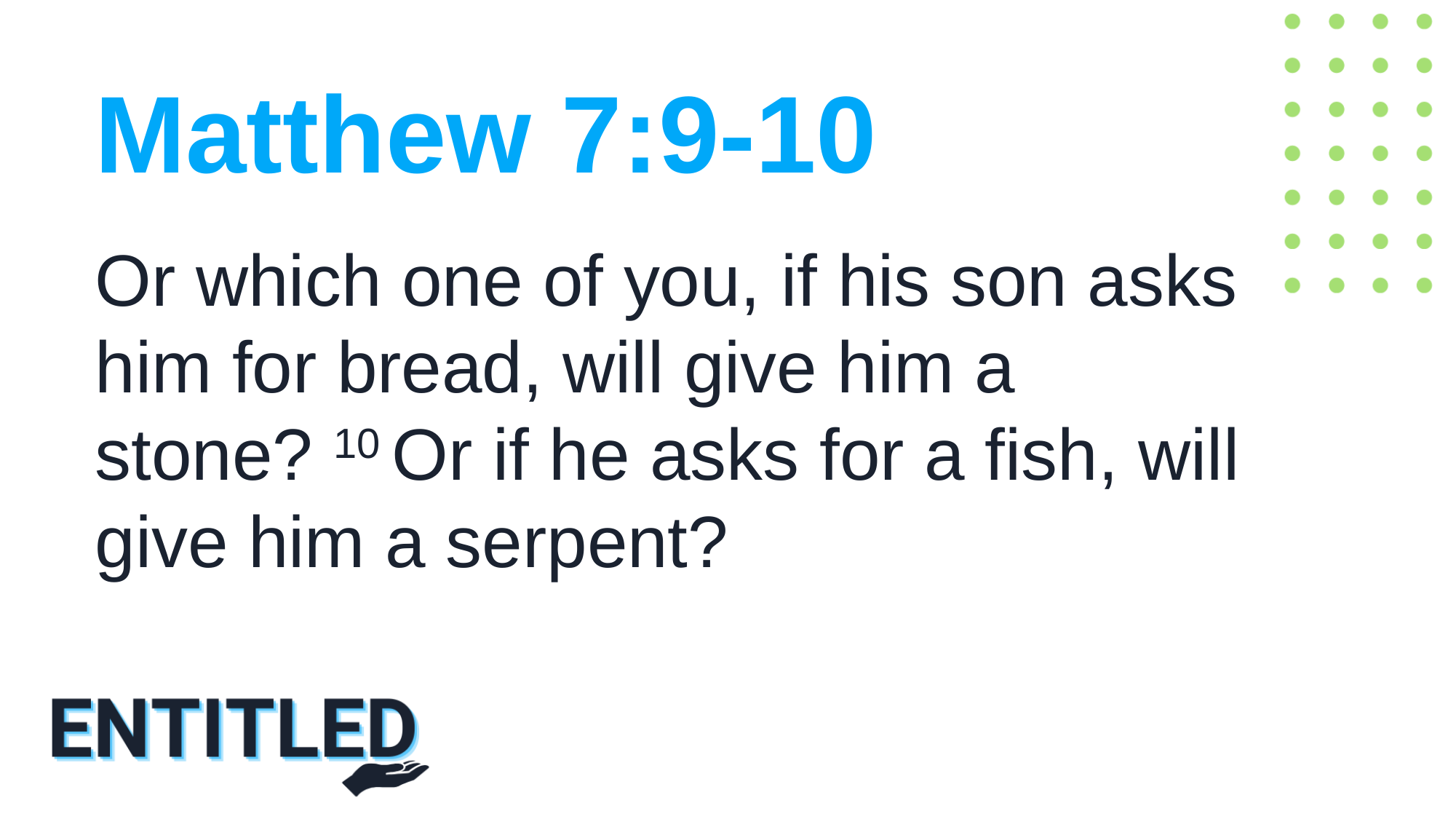

Matthew 7:9-10
Or which one of you, if his son asks him for bread, will give him a stone? 10 Or if he asks for a fish, will give him a serpent?